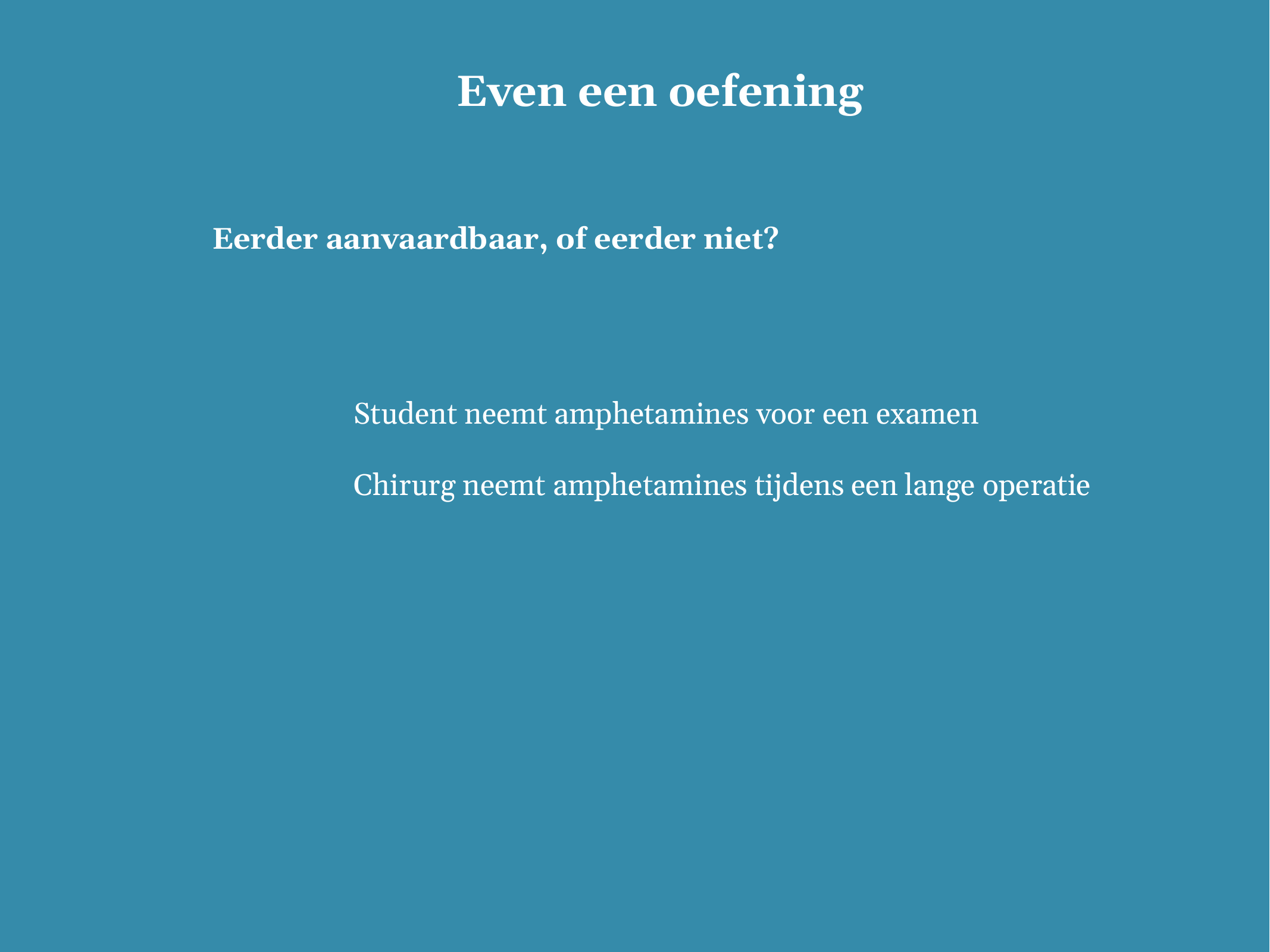

Even een oefening
Eerder aanvaardbaar, of eerder niet?
Student neemt amphetamines voor een examen

Chirurg neemt amphetamines tijdens een lange operatie